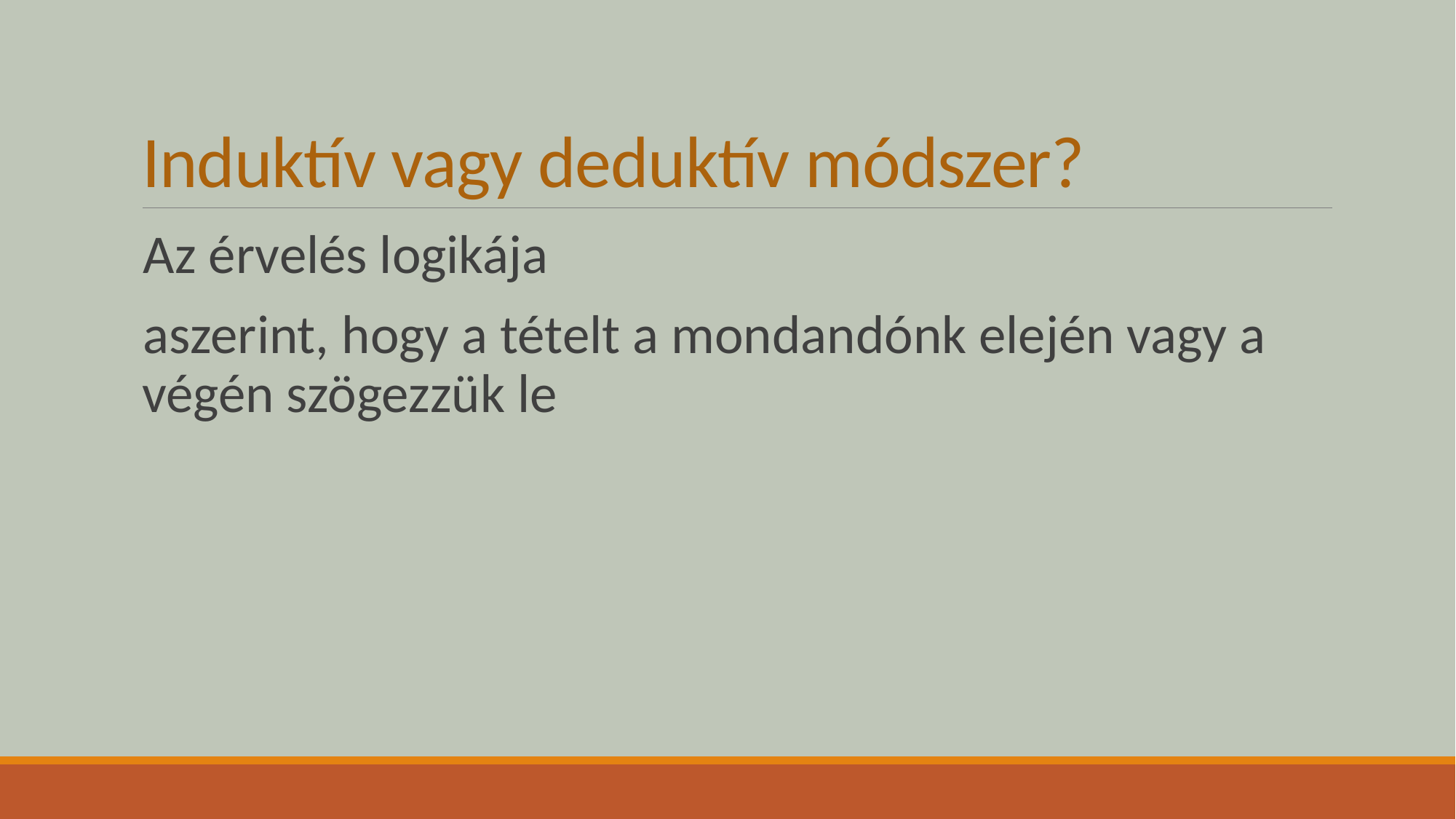

# Induktív vagy deduktív módszer?
Az érvelés logikája
aszerint, hogy a tételt a mondandónk elején vagy a végén szögezzük le